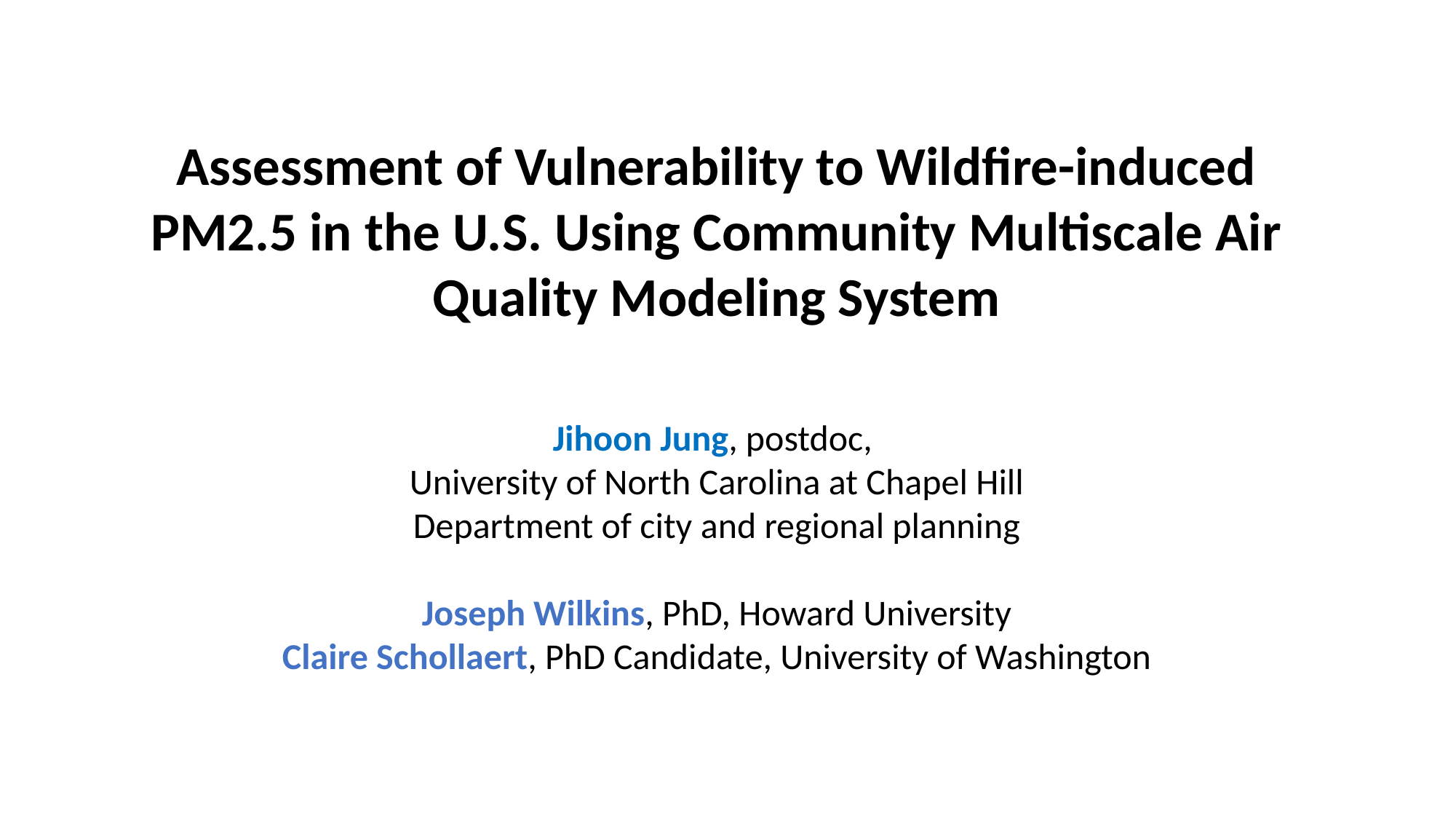

Assessment of Vulnerability to Wildfire-induced PM2.5 in the U.S. Using Community Multiscale Air Quality Modeling System
Jihoon Jung, postdoc,
University of North Carolina at Chapel Hill
Department of city and regional planning

Joseph Wilkins, PhD, Howard University
Claire Schollaert, PhD Candidate, University of Washington